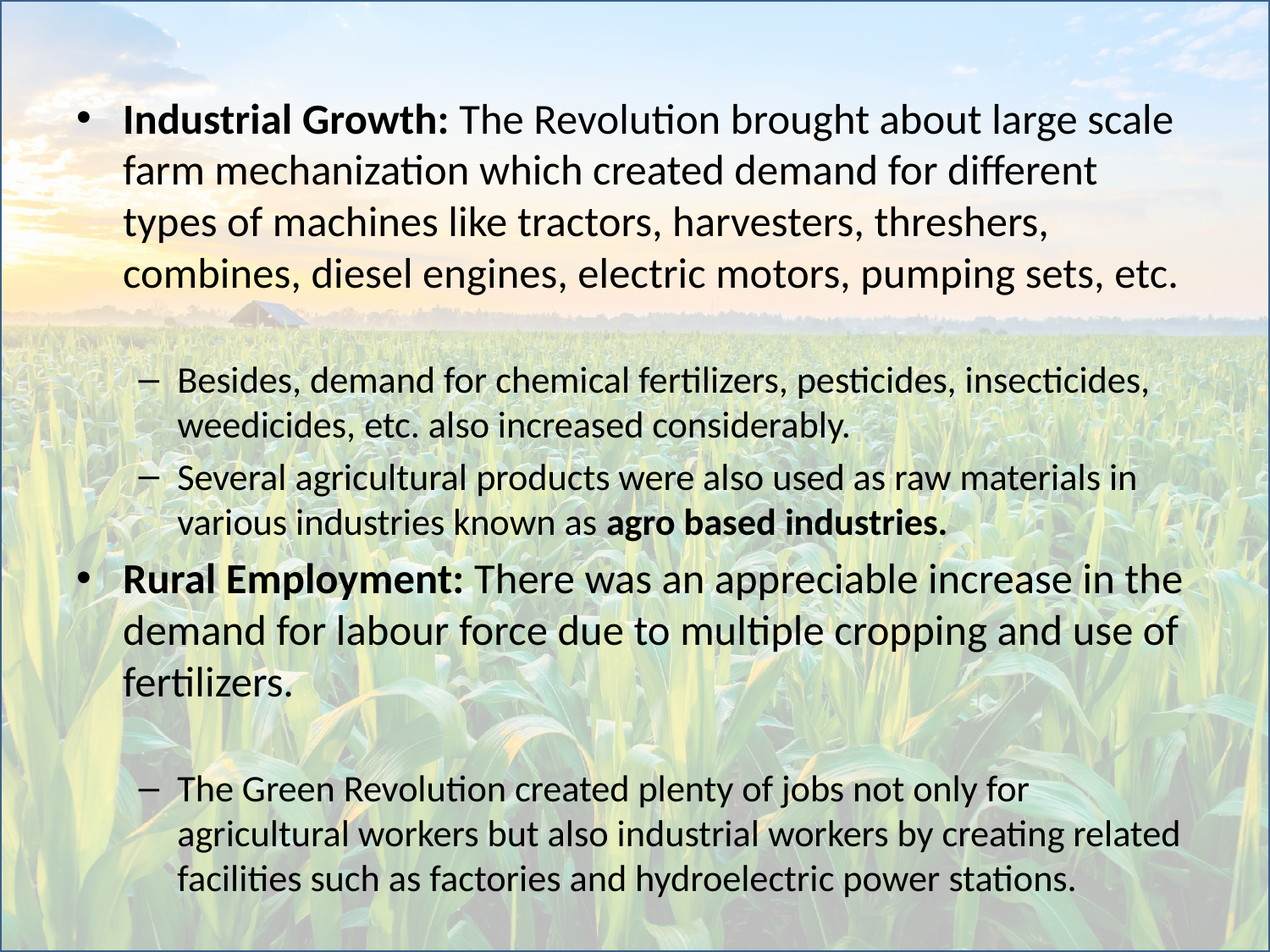

Industrial Growth: The Revolution brought about large scale farm mechanization which created demand for different types of machines like tractors, harvesters, threshers, combines, diesel engines, electric motors, pumping sets, etc.
Besides, demand for chemical fertilizers, pesticides, insecticides, weedicides, etc. also increased considerably.
Several agricultural products were also used as raw materials in various industries known as agro based industries.
Rural Employment: There was an appreciable increase in the demand for labour force due to multiple cropping and use of fertilizers.
The Green Revolution created plenty of jobs not only for agricultural workers but also industrial workers by creating related facilities such as factories and hydroelectric power stations.